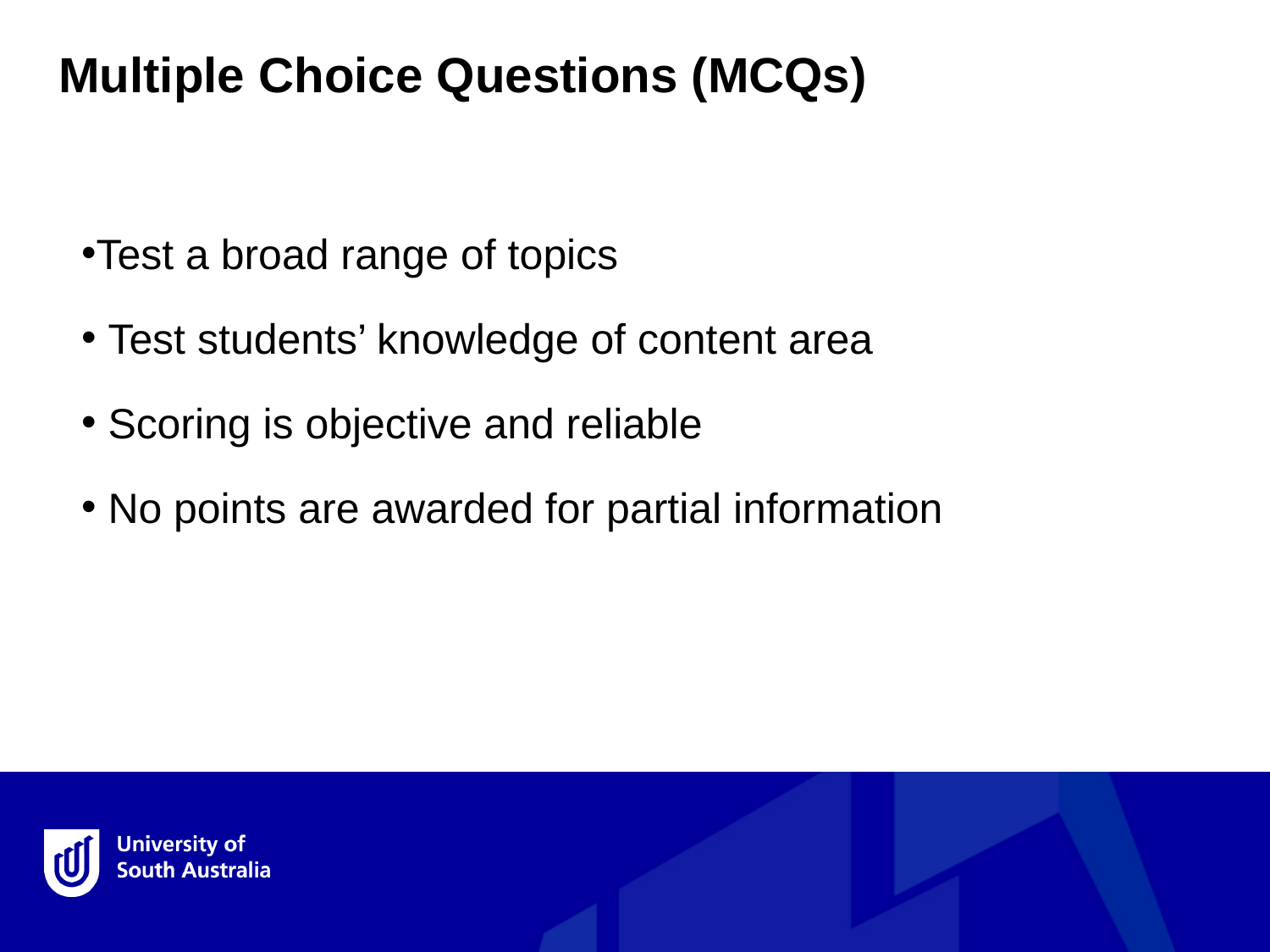

Multiple Choice Questions (MCQs)

Test a broad range of topics
 Test students’ knowledge of content area
 Scoring is objective and reliable
 No points are awarded for partial information